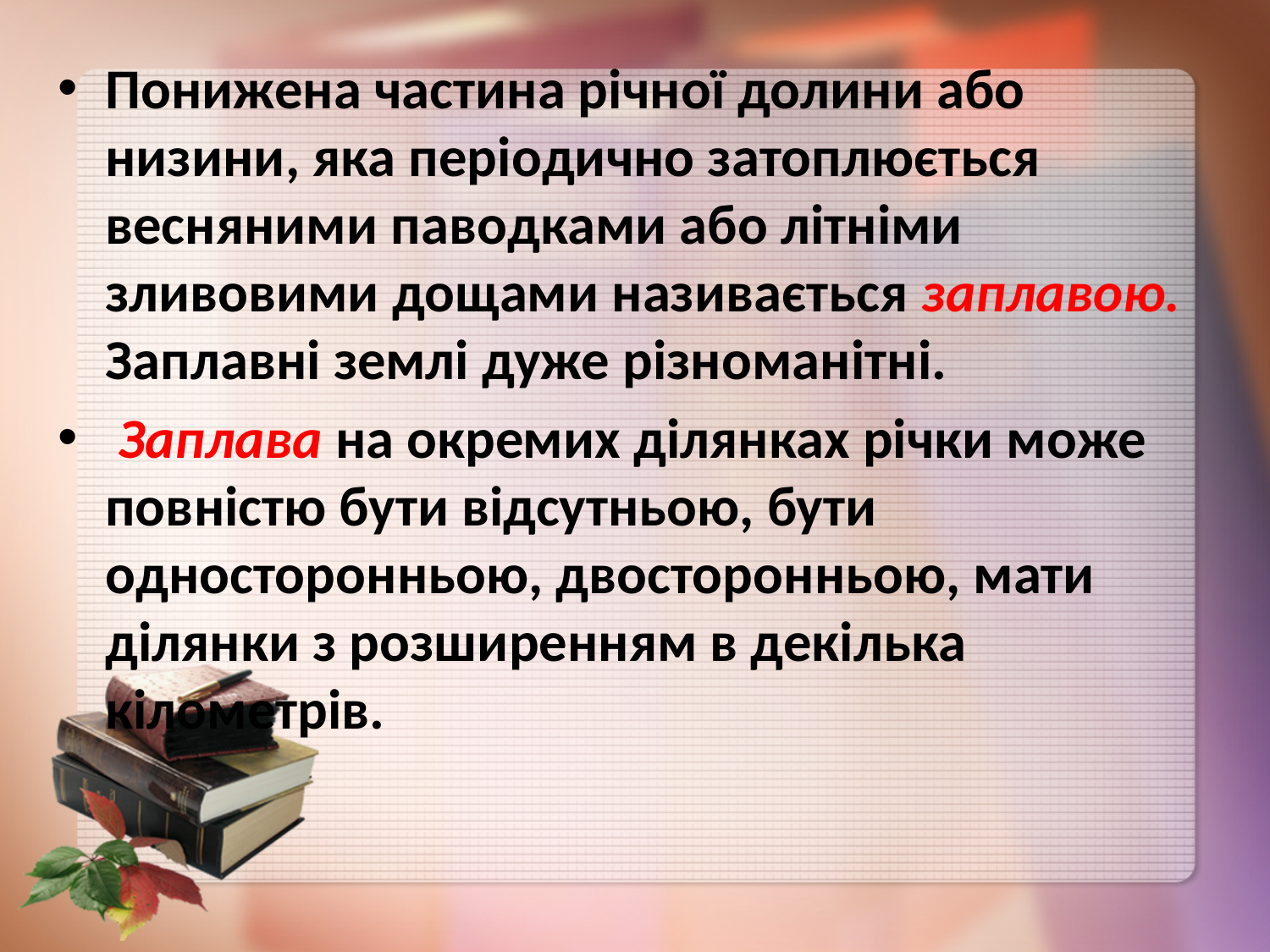

Понижена частина річної долини або низини, яка періодично затоплюється весняними паводками або літніми зливовими дощами називається заплавою. Заплавні землі дуже різноманітні.
 Заплава на окремих ділянках річки може повністю бути відсутньою, бути односторонньою, двосторонньою, мати ділянки з розширенням в декілька кілометрів.